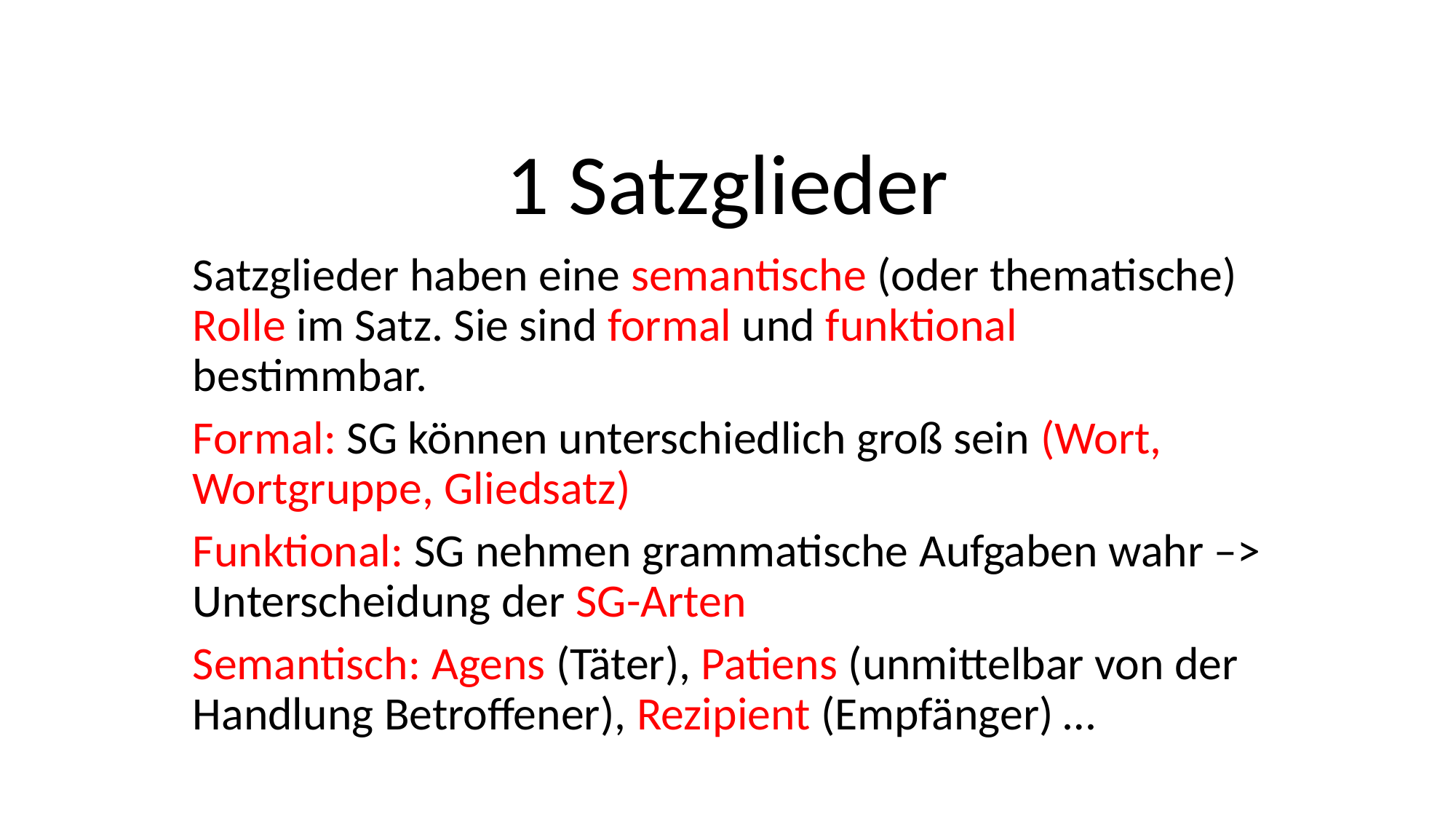

# 1 Satzglieder
Satzglieder haben eine semantische (oder thematische) Rolle im Satz. Sie sind formal und funktional bestimmbar.
Formal: SG können unterschiedlich groß sein (Wort, Wortgruppe, Gliedsatz)
Funktional: SG nehmen grammatische Aufgaben wahr –> Unterscheidung der SG-Arten
Semantisch: Agens (Täter), Patiens (unmittelbar von der Handlung Betroffener), Rezipient (Empfänger) …